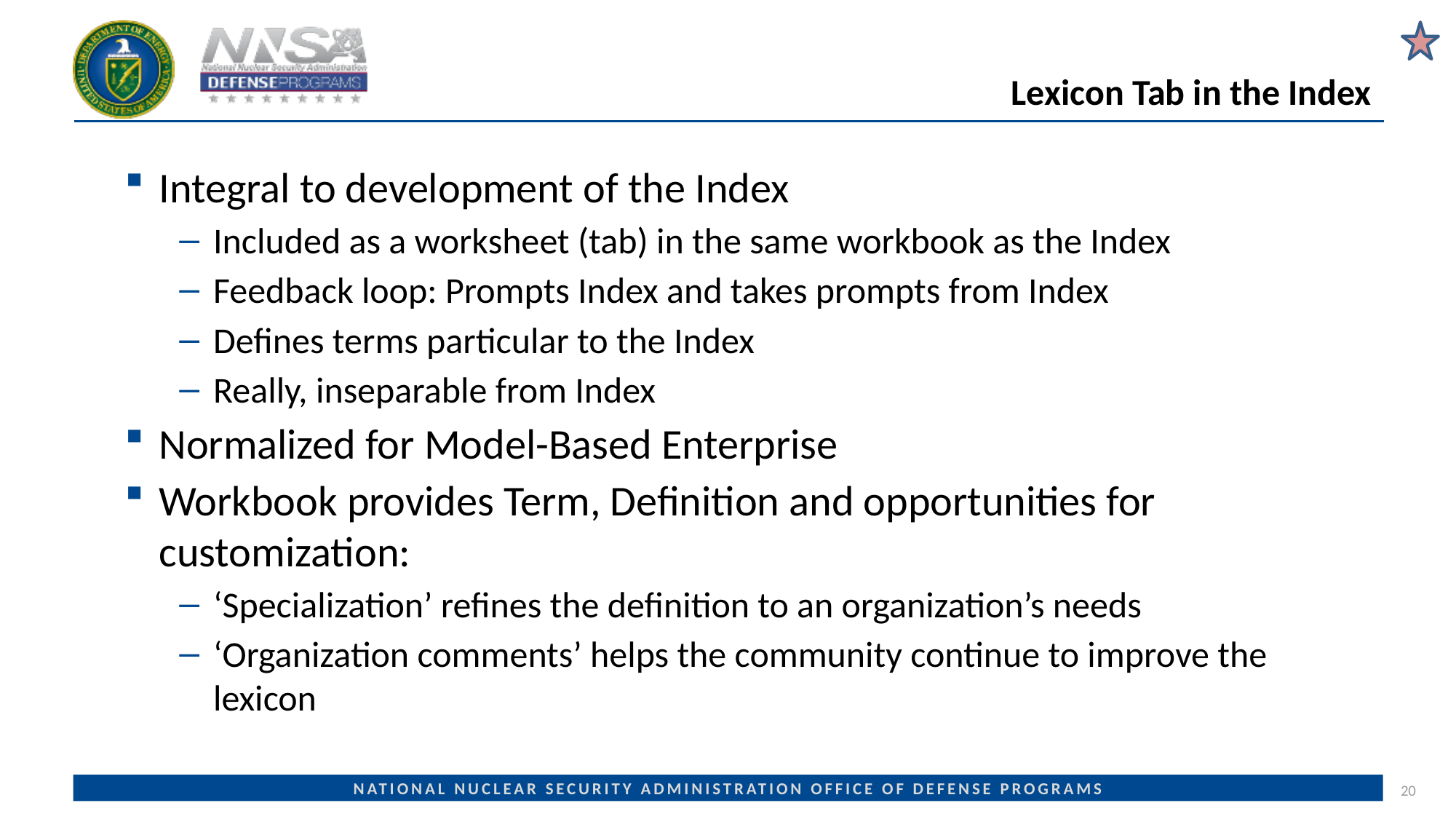

# Lexicon Tab in the Index

Integral to development of the Index
Included as a worksheet (tab) in the same workbook as the Index
Feedback loop: Prompts Index and takes prompts from Index
Defines terms particular to the Index
Really, inseparable from Index
Normalized for Model-Based Enterprise
Workbook provides Term, Definition and opportunities for customization:
‘Specialization’ refines the definition to an organization’s needs
‘Organization comments’ helps the community continue to improve the lexicon
20